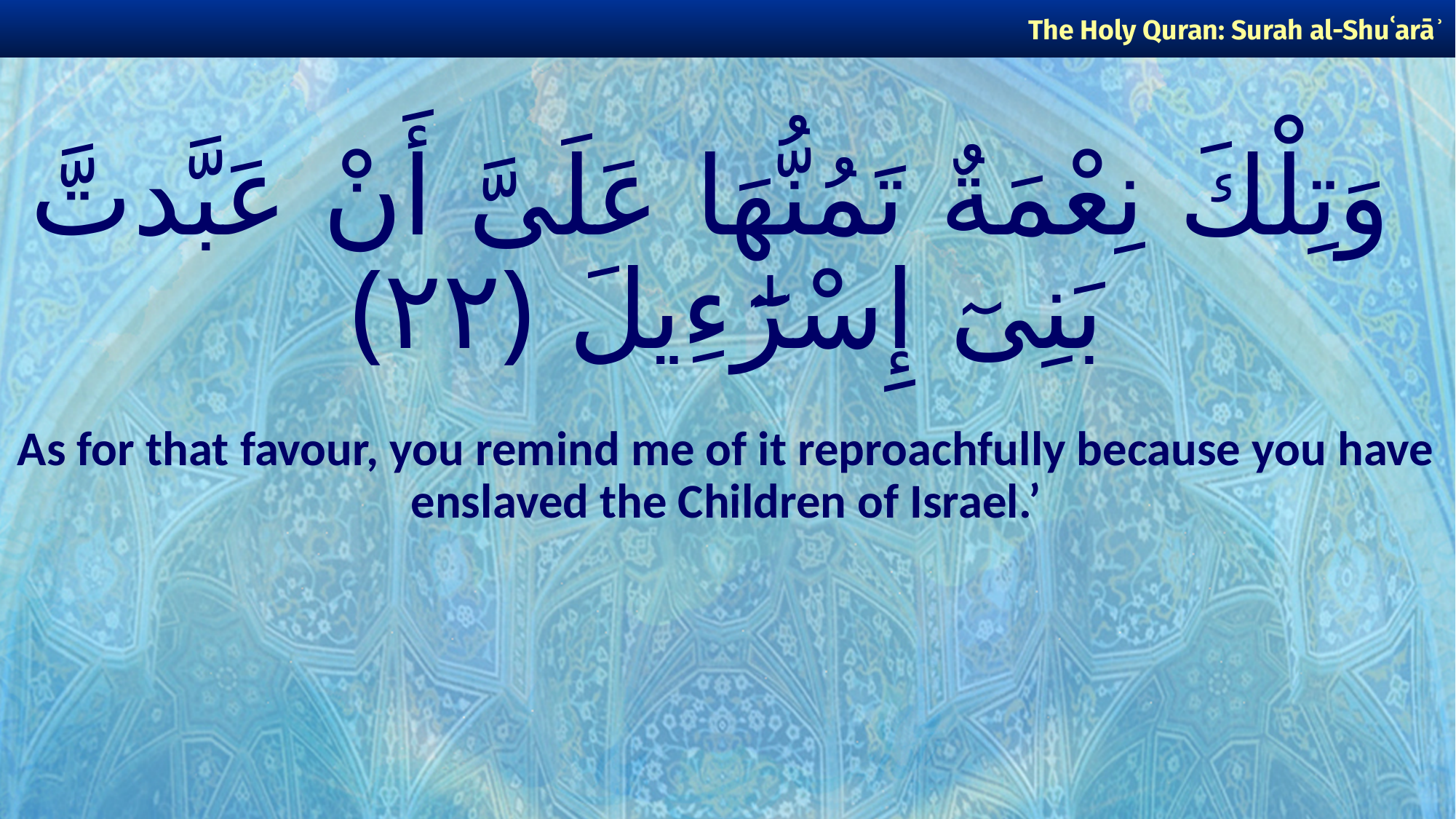

The Holy Quran: Surah al-Shuʿarāʾ
# وَتِلْكَ نِعْمَةٌ تَمُنُّهَا عَلَىَّ أَنْ عَبَّدتَّ بَنِىٓ إِسْرَٰٓءِيلَ ﴿٢٢﴾
As for that favour, you remind me of it reproachfully because you have enslaved the Children of Israel.’